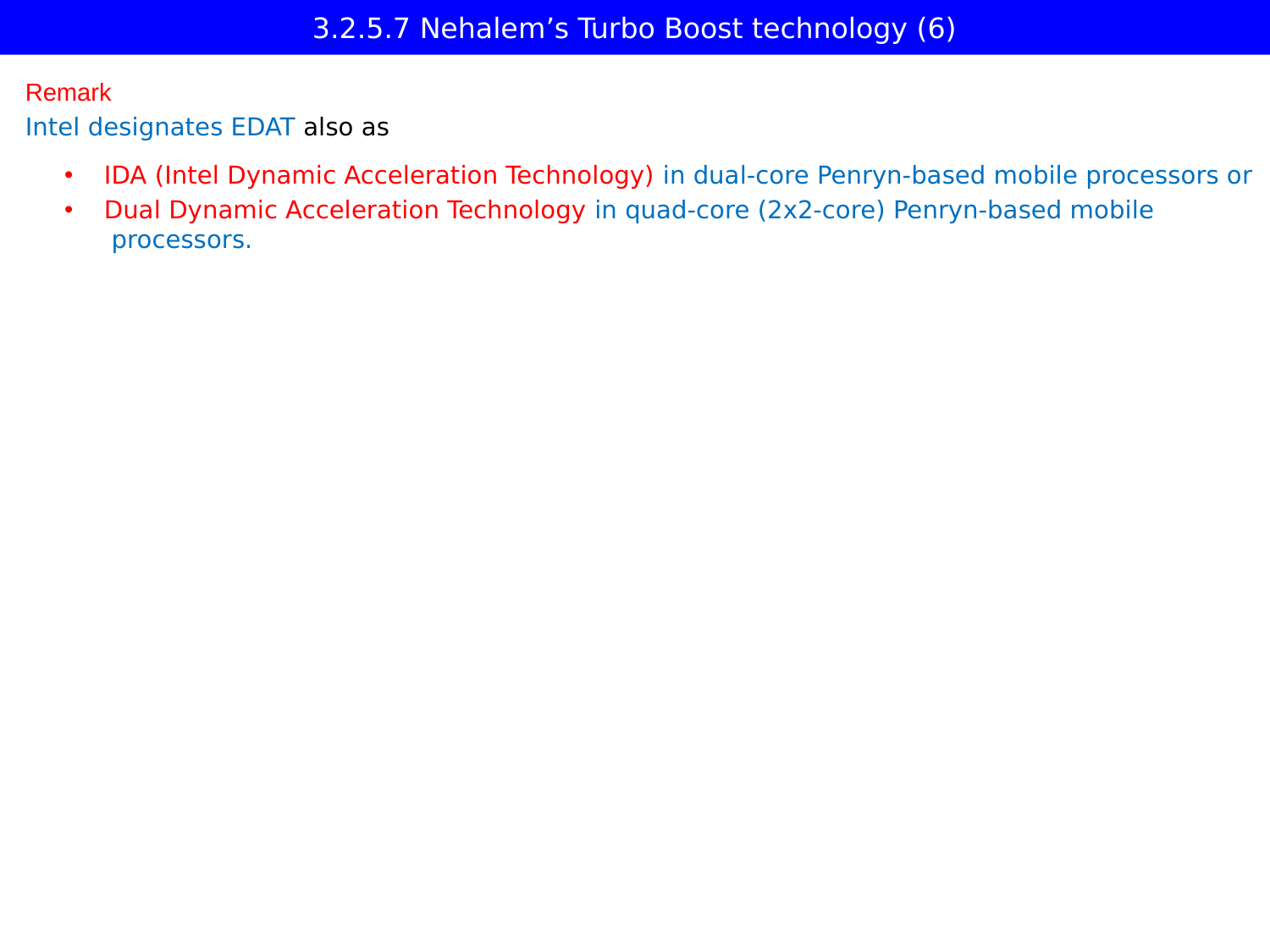

# 3.2.5.7 Nehalem’s Turbo Boost technology (6)
Remark
Intel designates EDAT also as

IDA (Intel Dynamic Acceleration Technology) in dual-core Penryn-based mobile processors or
Dual Dynamic Acceleration Technology in quad-core (2x2-core) Penryn-based mobile
      processors.